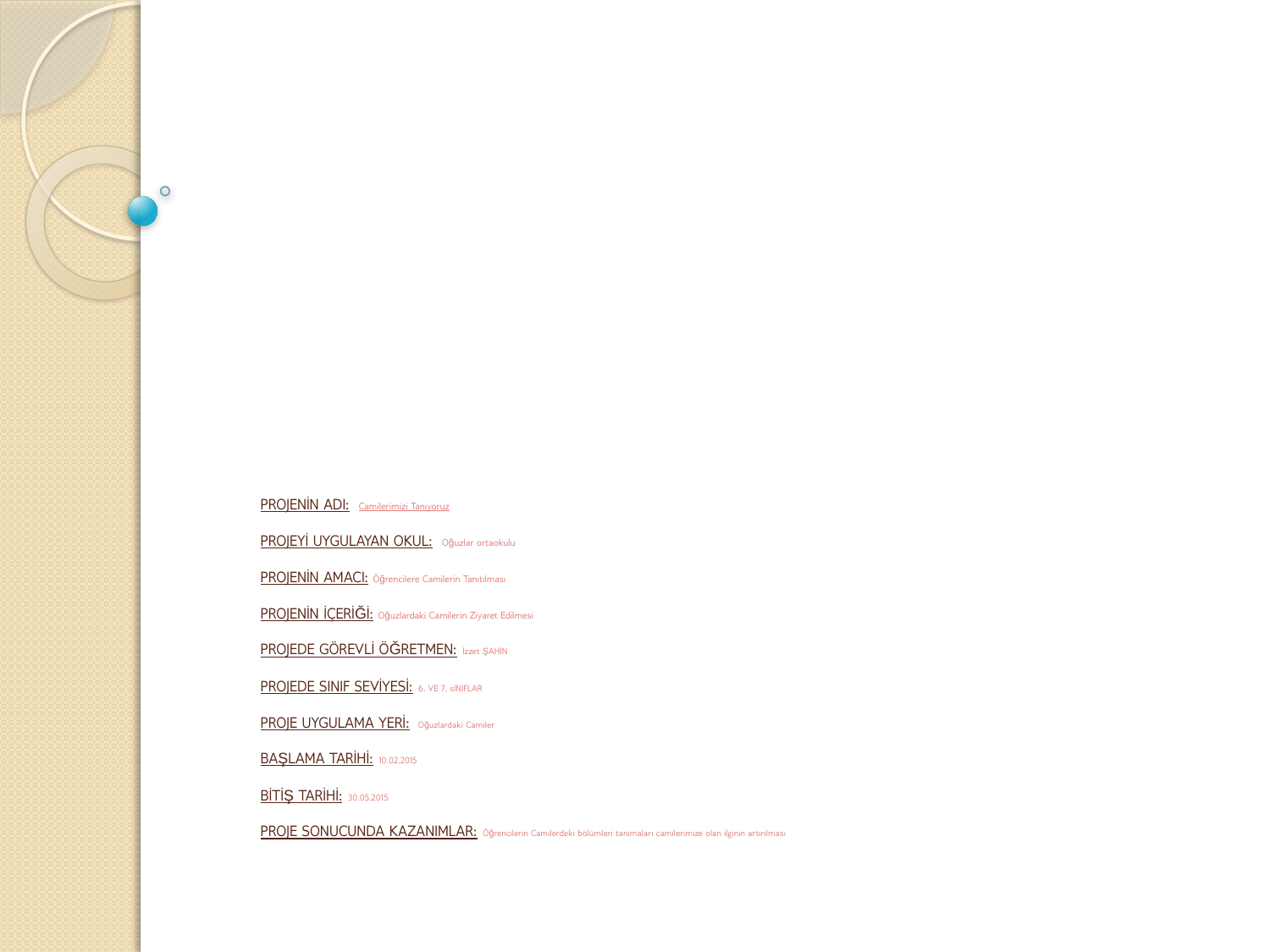

# PROJENİN ADI:  Camilerimizi Tanıyoruz PROJEYİ UYGULAYAN OKUL:  Oğuzlar ortaokulu PROJENİN AMACI: Öğrencilere Camilerin Tanıtılması PROJENİN İÇERİĞİ: Oğuzlardaki Camilerin Ziyaret Edilmesi PROJEDE GÖREVLİ ÖĞRETMEN:  İzzet ŞAHİN PROJEDE SINIF SEVİYESİ:  6. VE 7. sINIFLAR PROJE UYGULAMA YERİ:   Oğuzlardaki Camiler BAŞLAMA TARİHİ:  10.02.2015 BİTİŞ TARİHİ:  30.05.2015 PROJE SONUCUNDA KAZANIMLAR:  Öğrencilerin Camilerdeki bölümleri tanımaları camilerimize olan ilginin artırılması